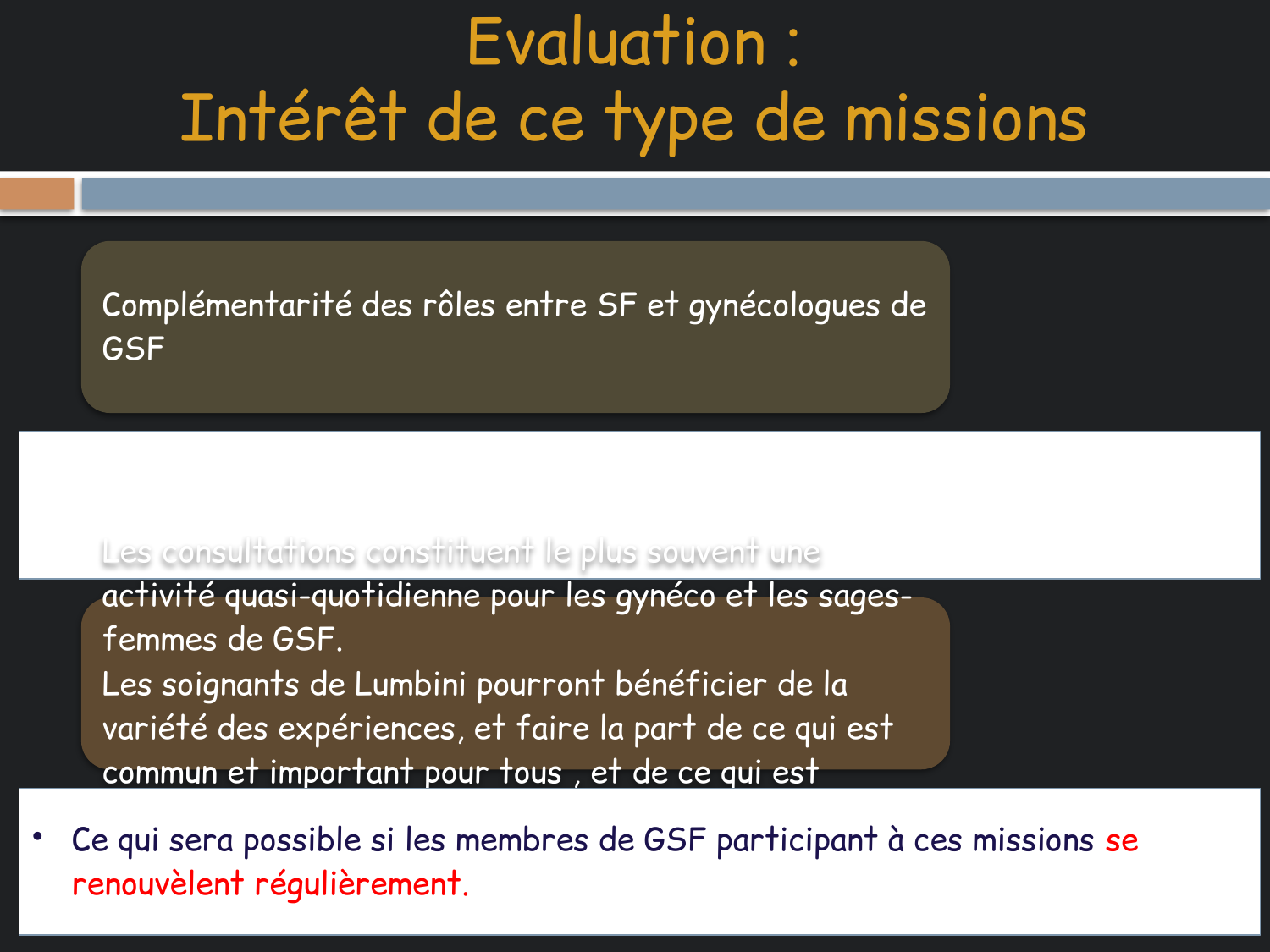

# Evaluation : Intérêt de ce type de missions
Complémentarité des rôles entre SF et gynécologues de GSF
Les consultations constituent le plus souvent une activité quasi-quotidienne pour les gynéco et les sages-femmes de GSF.
Les soignants de Lumbini pourront bénéficier de la variété des expériences, et faire la part de ce qui est commun et important pour tous , et de ce qui est particulier.
Ce qui sera possible si les membres de GSF participant à ces missions se renouvèlent régulièrement.